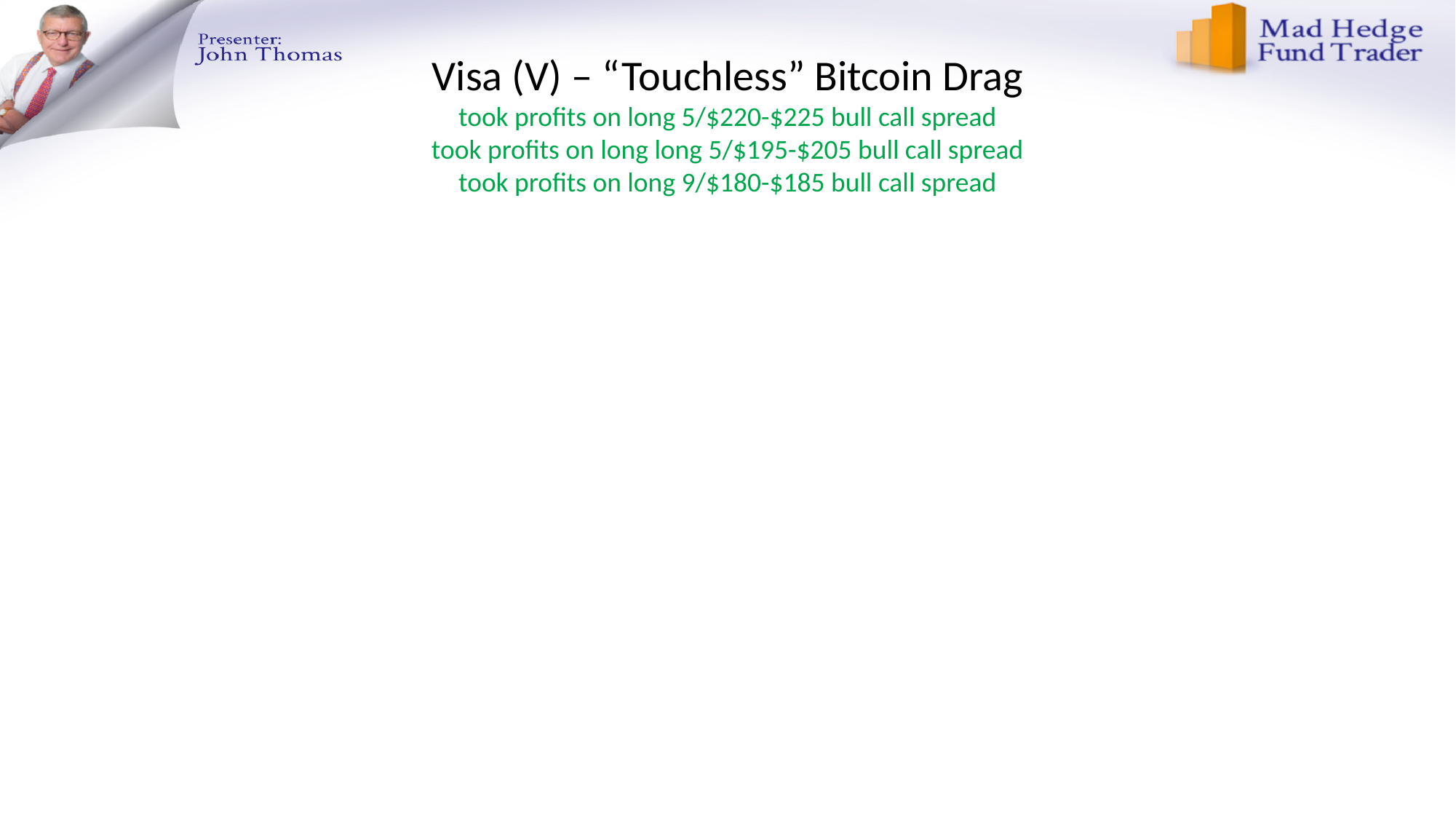

# Visa (V) – “Touchless” Bitcoin Drag took profits on long 5/$220-$225 bull call spread took profits on long long 5/$195-$205 bull call spread took profits on long 9/$180-$185 bull call spread